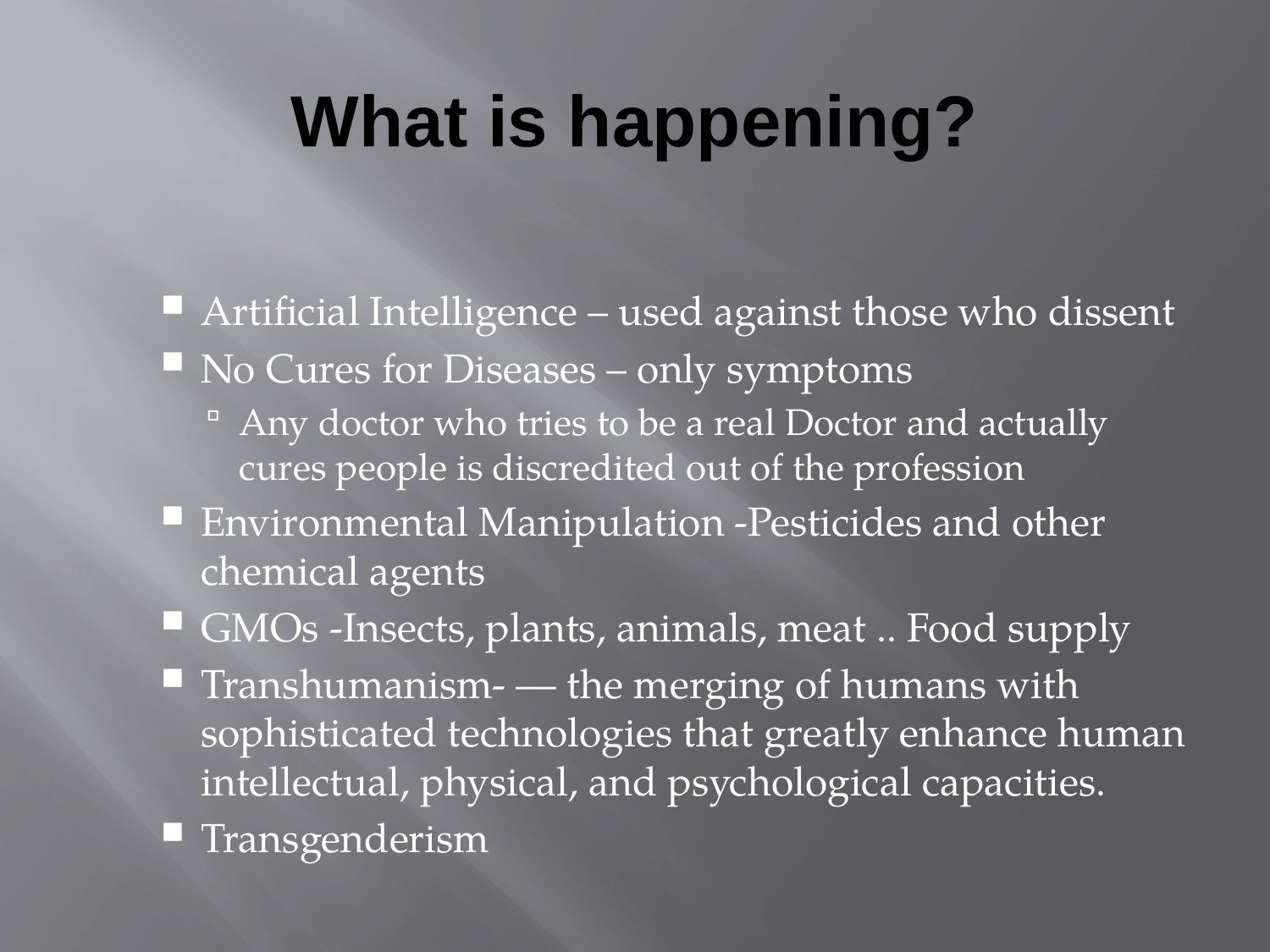

# What is happening?

Artificial Intelligence – used against those who dissent
No Cures for Diseases – only symptoms
Any doctor who tries to be a real Doctor and actually cures people is discredited out of the profession
Environmental Manipulation -Pesticides and other chemical agents
GMOs -Insects, plants, animals, meat .. Food supply
Transhumanism- — the merging of humans with sophisticated technologies that greatly enhance human intellectual, physical, and psychological capacities.
Transgenderism